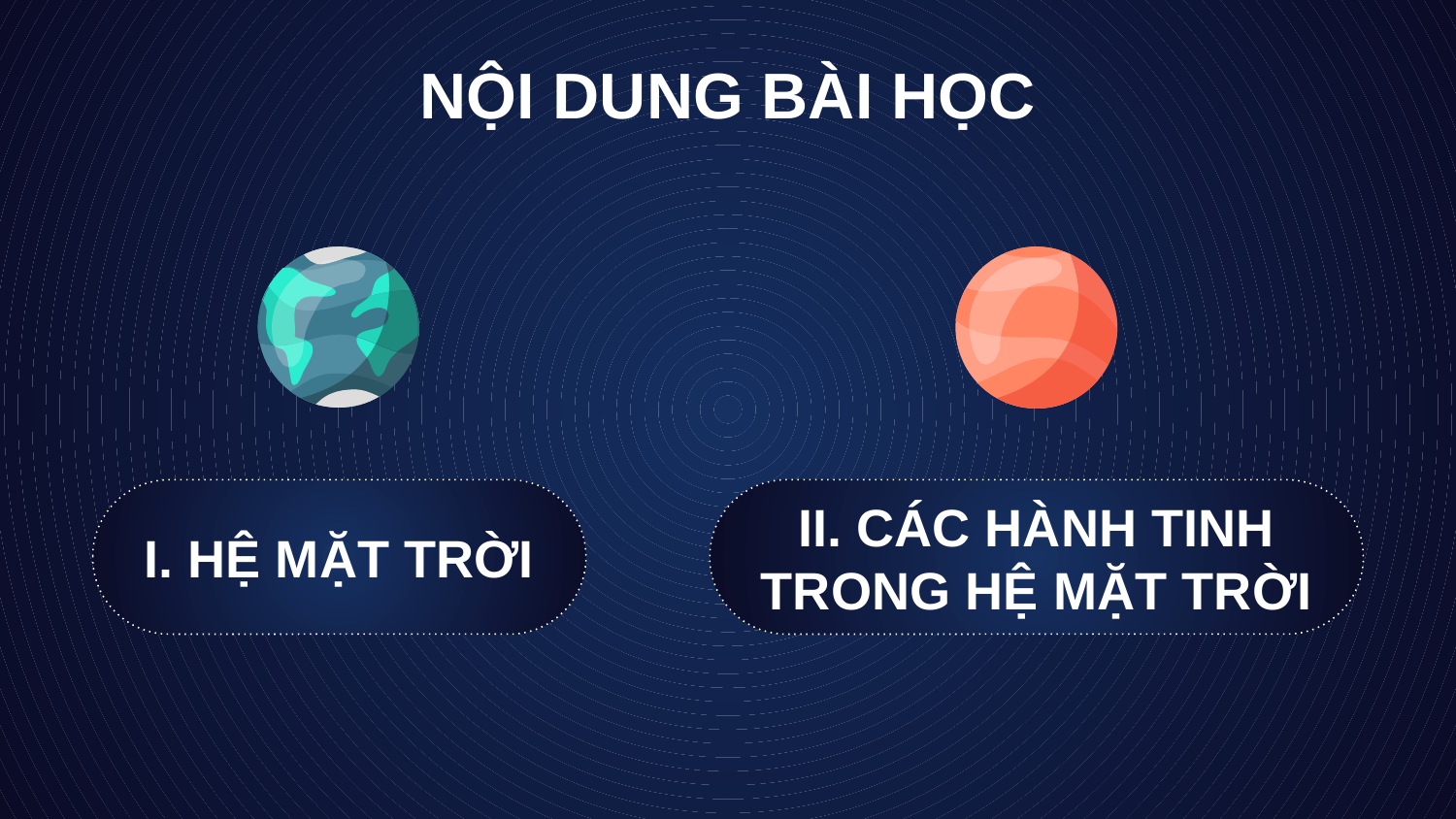

# NỘI DUNG BÀI HỌC

II. CÁC HÀNH TINH TRONG HỆ MẶT TRỜI
I. HỆ MẶT TRỜI